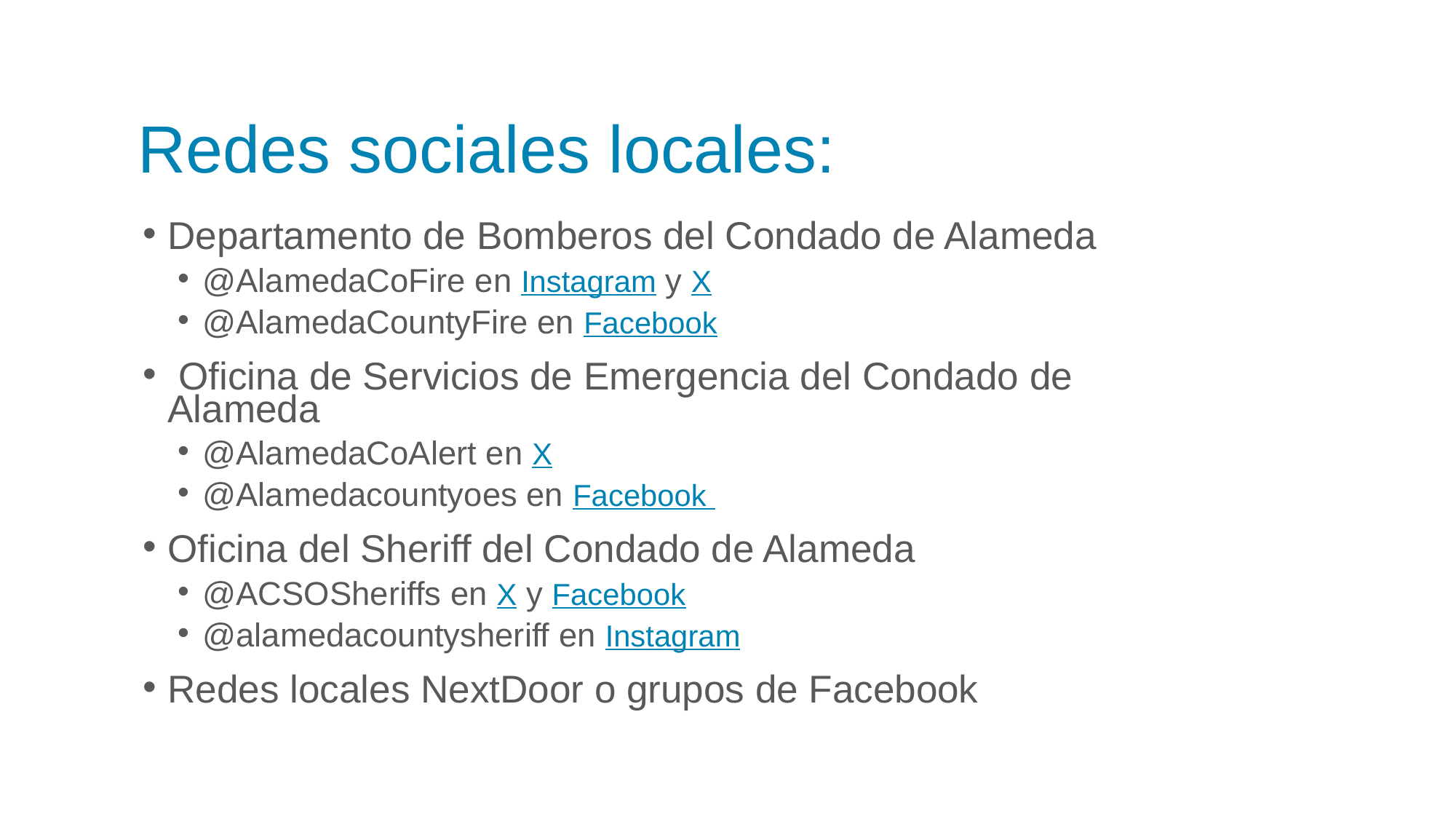

Redes sociales locales:
Departamento de Bomberos del Condado de Alameda
@AlamedaCoFire en Instagram y X
@AlamedaCountyFire en Facebook
 Oficina de Servicios de Emergencia del Condado de Alameda
@AlamedaCoAlert en X
@Alamedacountyoes en Facebook
Oficina del Sheriff del Condado de Alameda
@ACSOSheriffs en X y Facebook
@alamedacountysheriff en Instagram
Redes locales NextDoor o grupos de Facebook